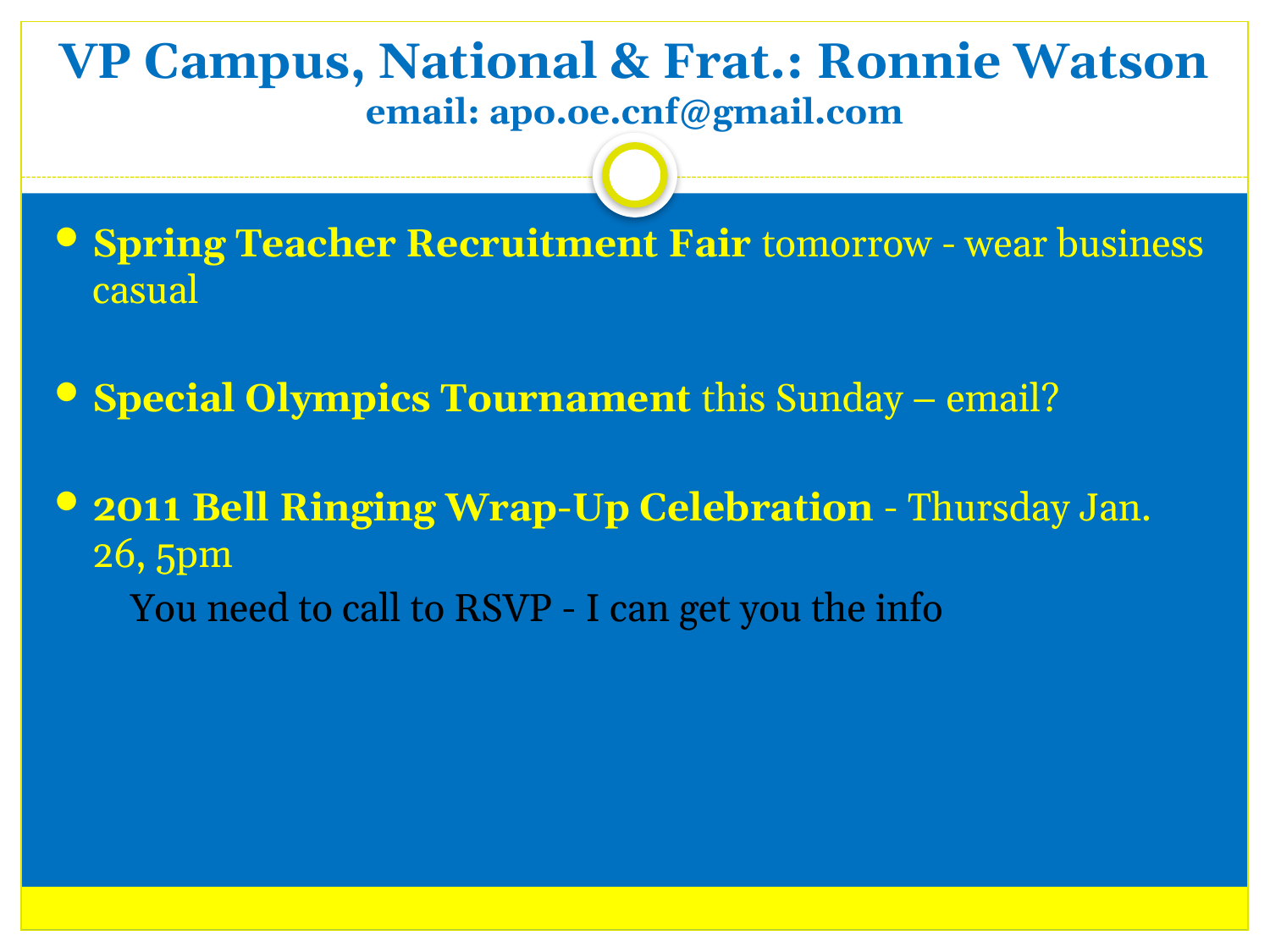

# VP Campus, National & Frat.: Ronnie Watson email: apo.oe.cnf@gmail.com
Spring Teacher Recruitment Fair tomorrow - wear business casual

Special Olympics Tournament this Sunday – email?

2011 Bell Ringing Wrap-Up Celebration - Thursday Jan. 26, 5pm
You need to call to RSVP - I can get you the info